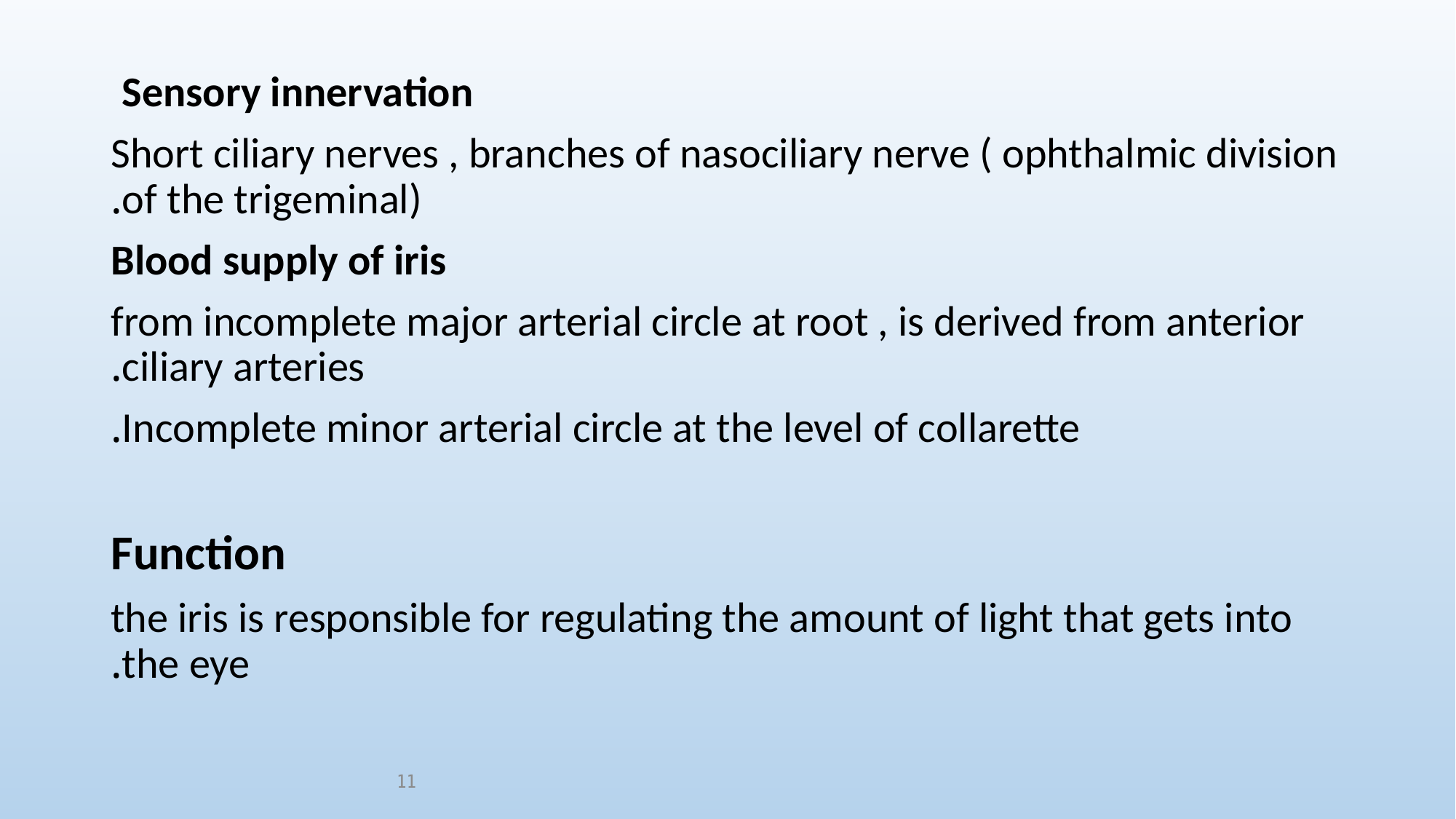

Sensory innervation
Short ciliary nerves , branches of nasociliary nerve ( ophthalmic division of the trigeminal).
Blood supply of iris
 from incomplete major arterial circle at root , is derived from anterior ciliary arteries.
Incomplete minor arterial circle at the level of collarette.

Function
the iris is responsible for regulating the amount of light that gets into the eye.
11